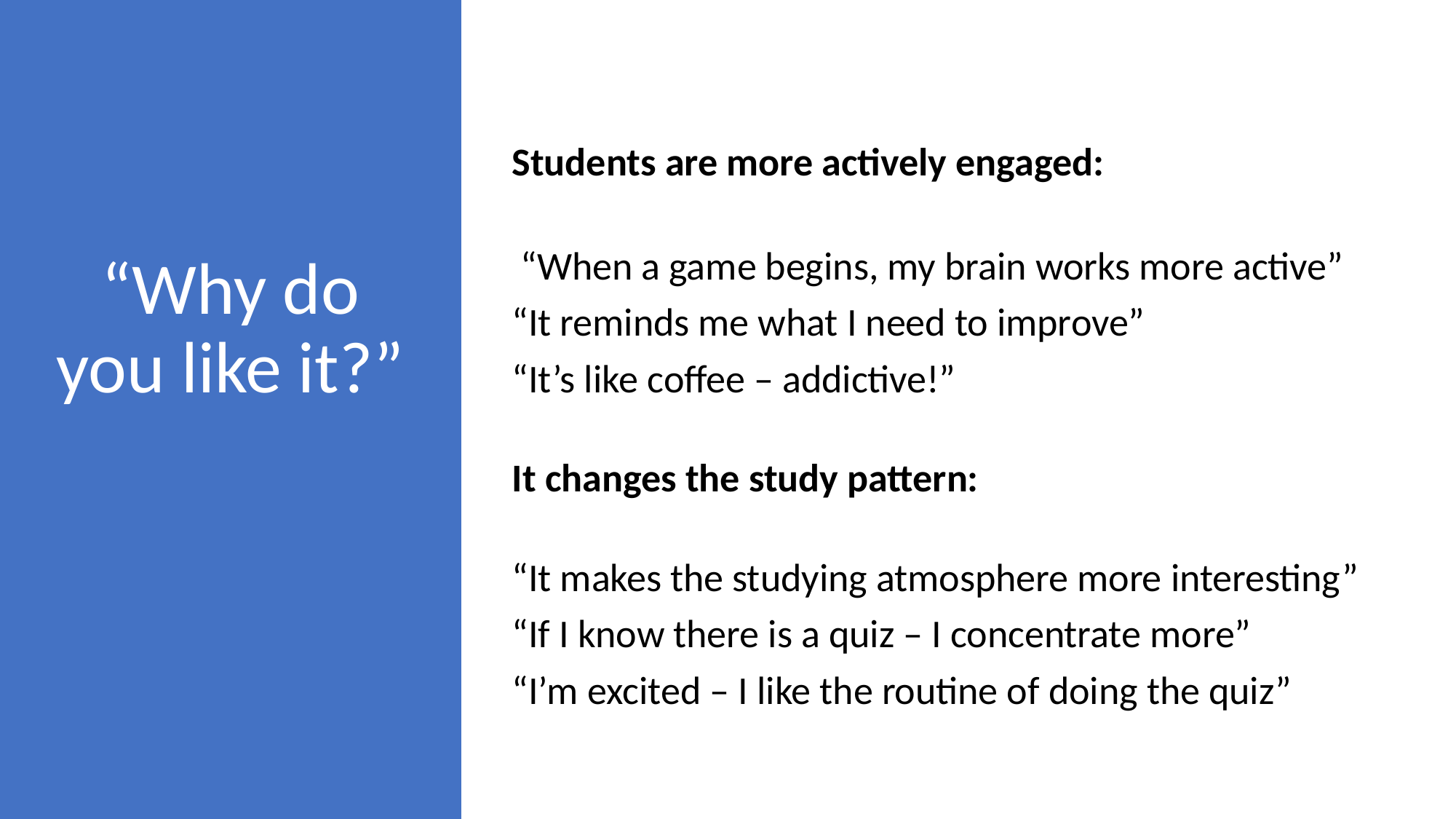

Students are more actively engaged:
 “When a game begins, my brain works more active”
“It reminds me what I need to improve”
“It’s like coffee – addictive!”
It changes the study pattern:
“It makes the studying atmosphere more interesting”
“If I know there is a quiz – I concentrate more”
“I’m excited – I like the routine of doing the quiz”

# “Why do you like it?”